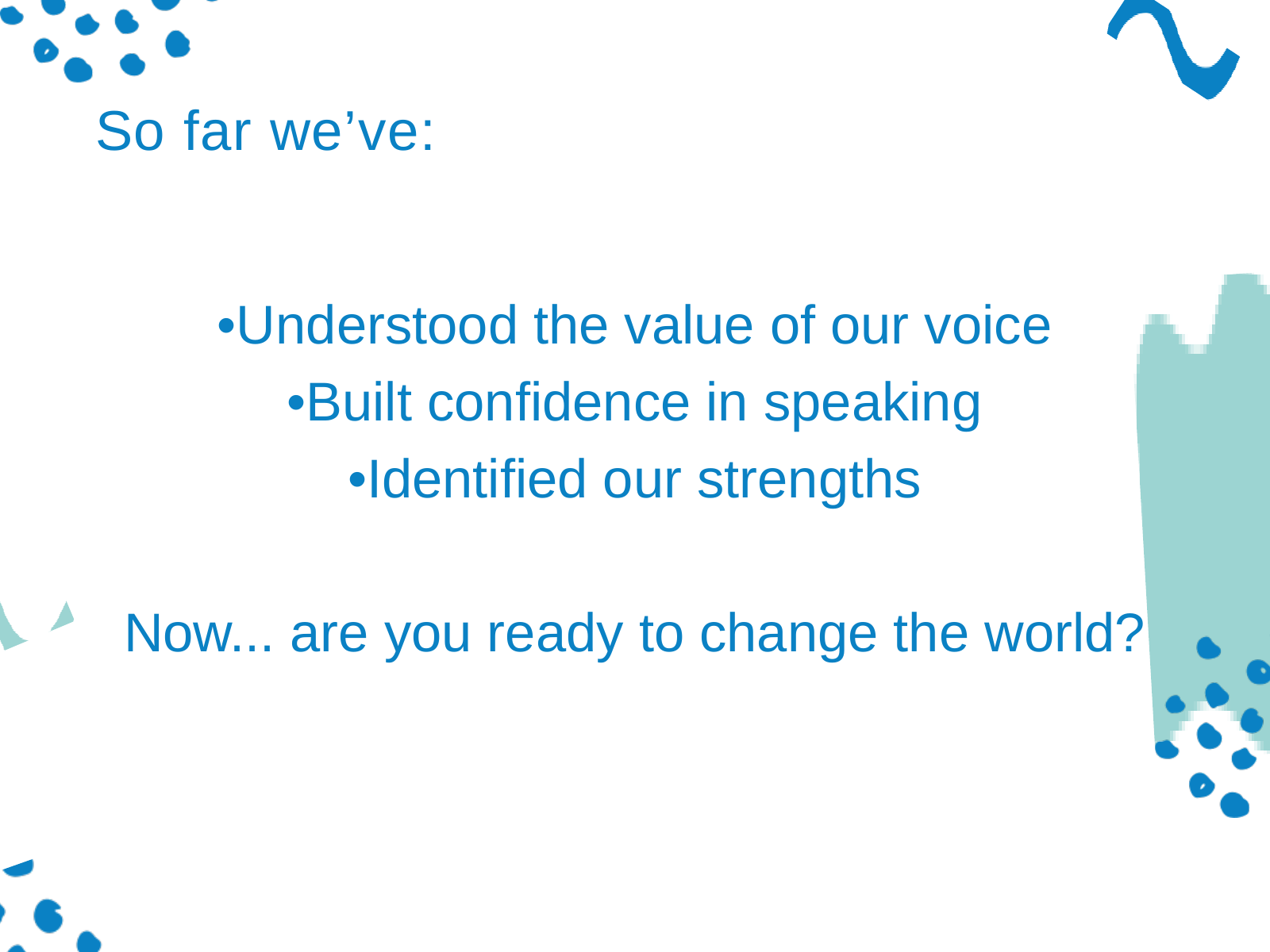

So far we’ve:
•Understood the value of our voice
•Built confidence in speaking
•Identified our strengths

Now... are you ready to change the world?